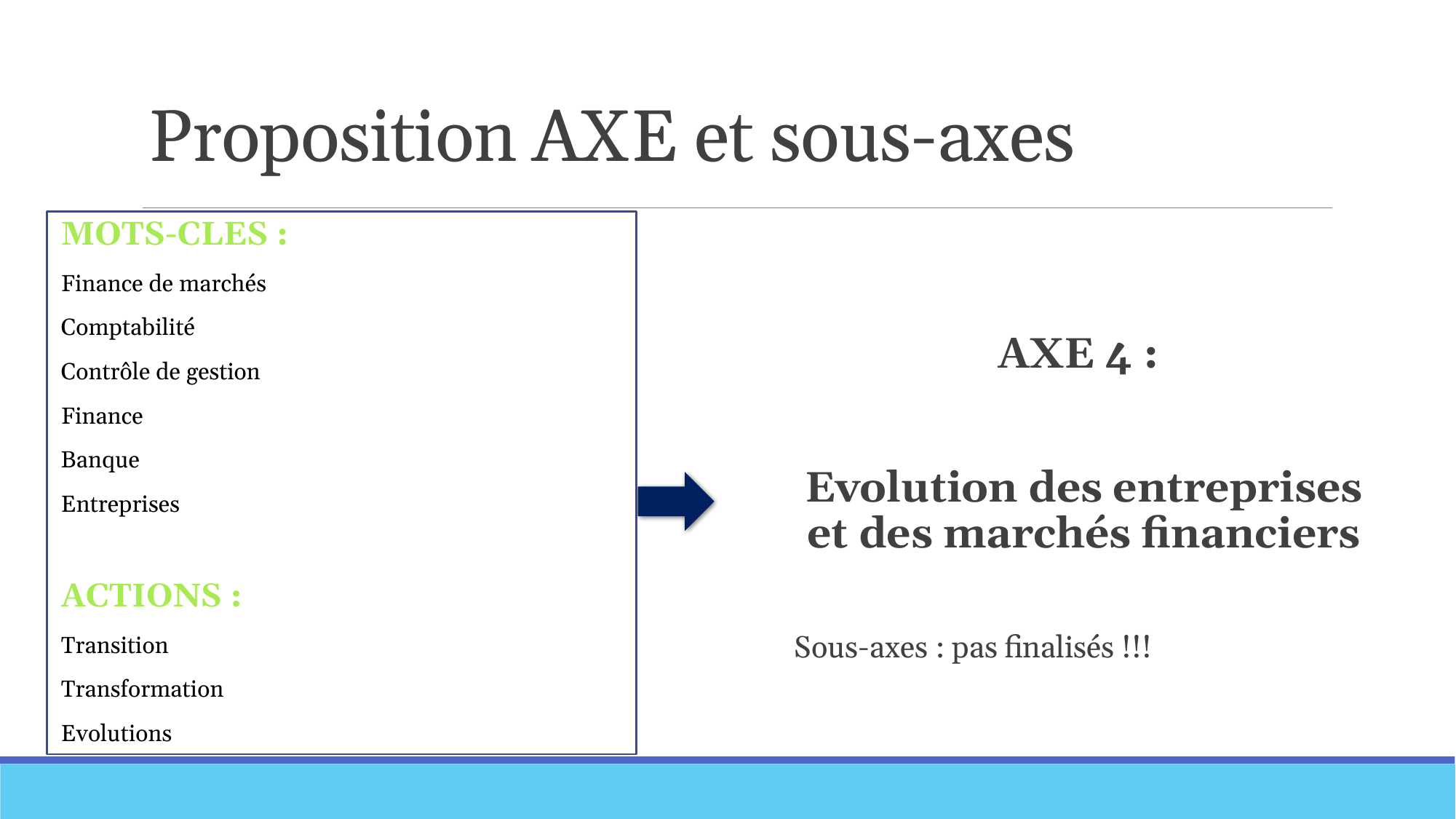

# Proposition AXE et sous-axes
MOTS-CLES :
Finance de marchés
Comptabilité
Contrôle de gestion
Finance
Banque
Entreprises

ACTIONS :
Transition
Transformation
Evolutions

AXE 4 :

Evolution des entreprises et des marchés financiers

Sous-axes : pas finalisés !!!